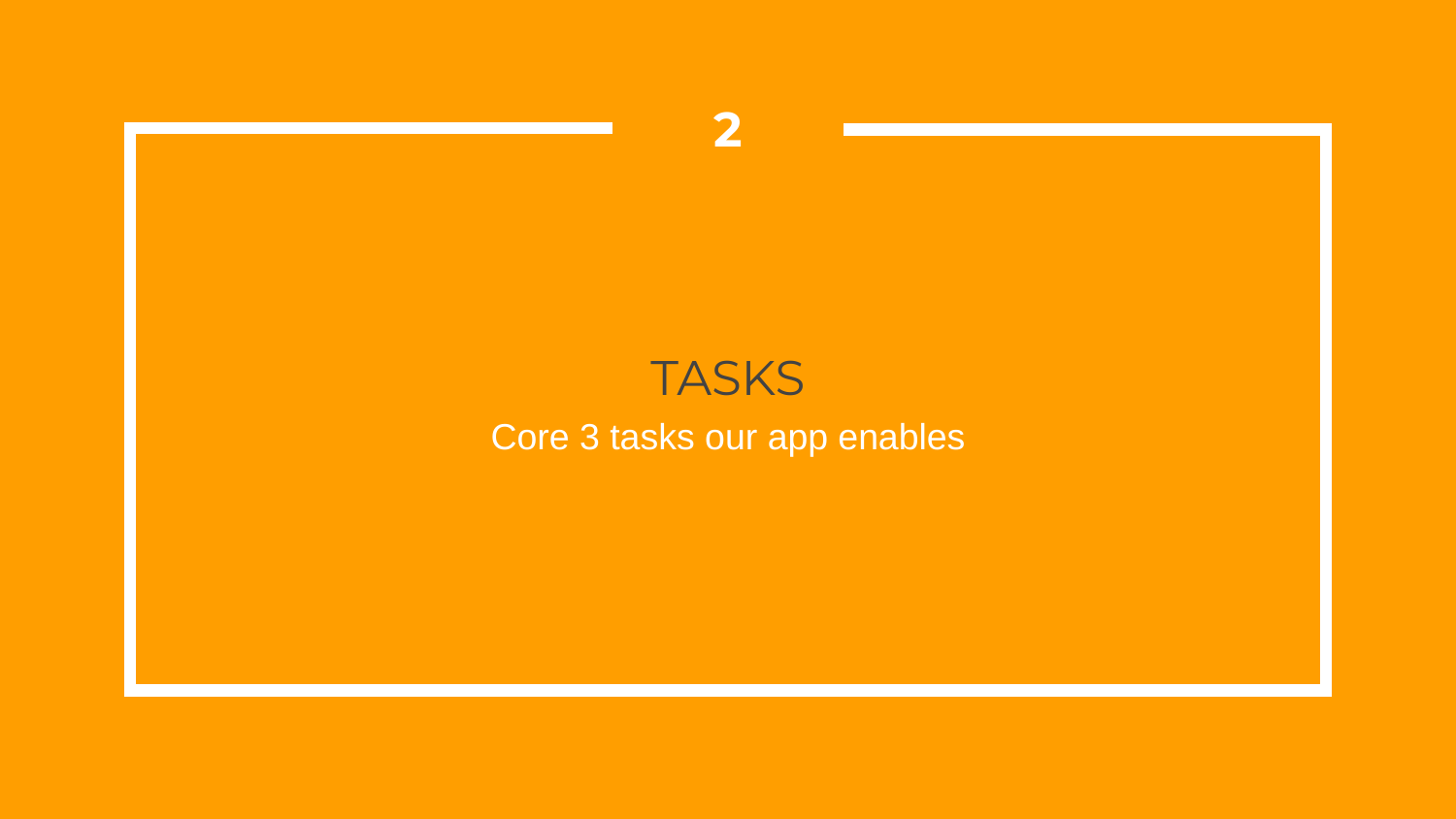

2
# TASKS
Core 3 tasks our app enables